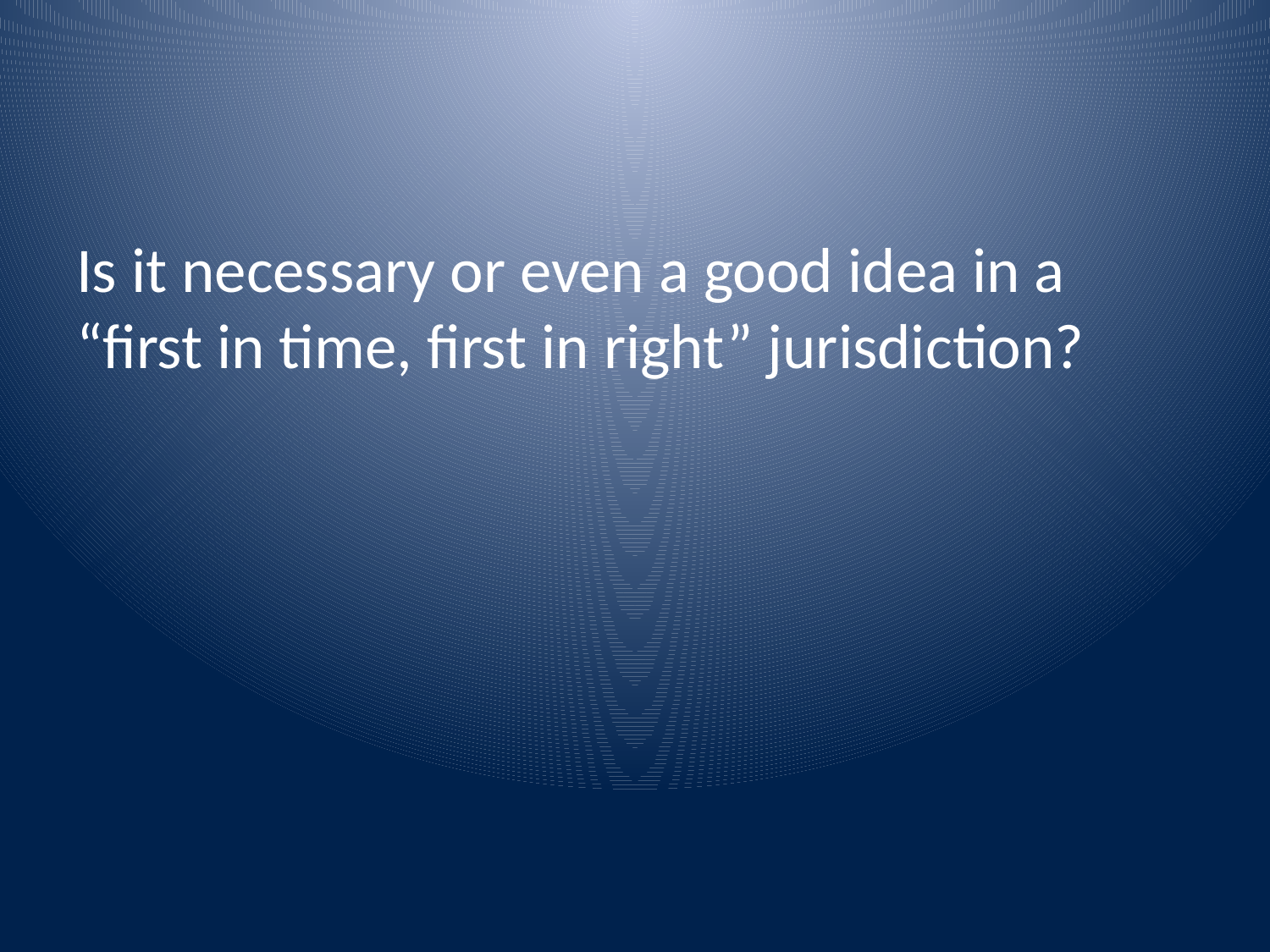

Is it necessary or even a good idea in a “first in time, first in right” jurisdiction?